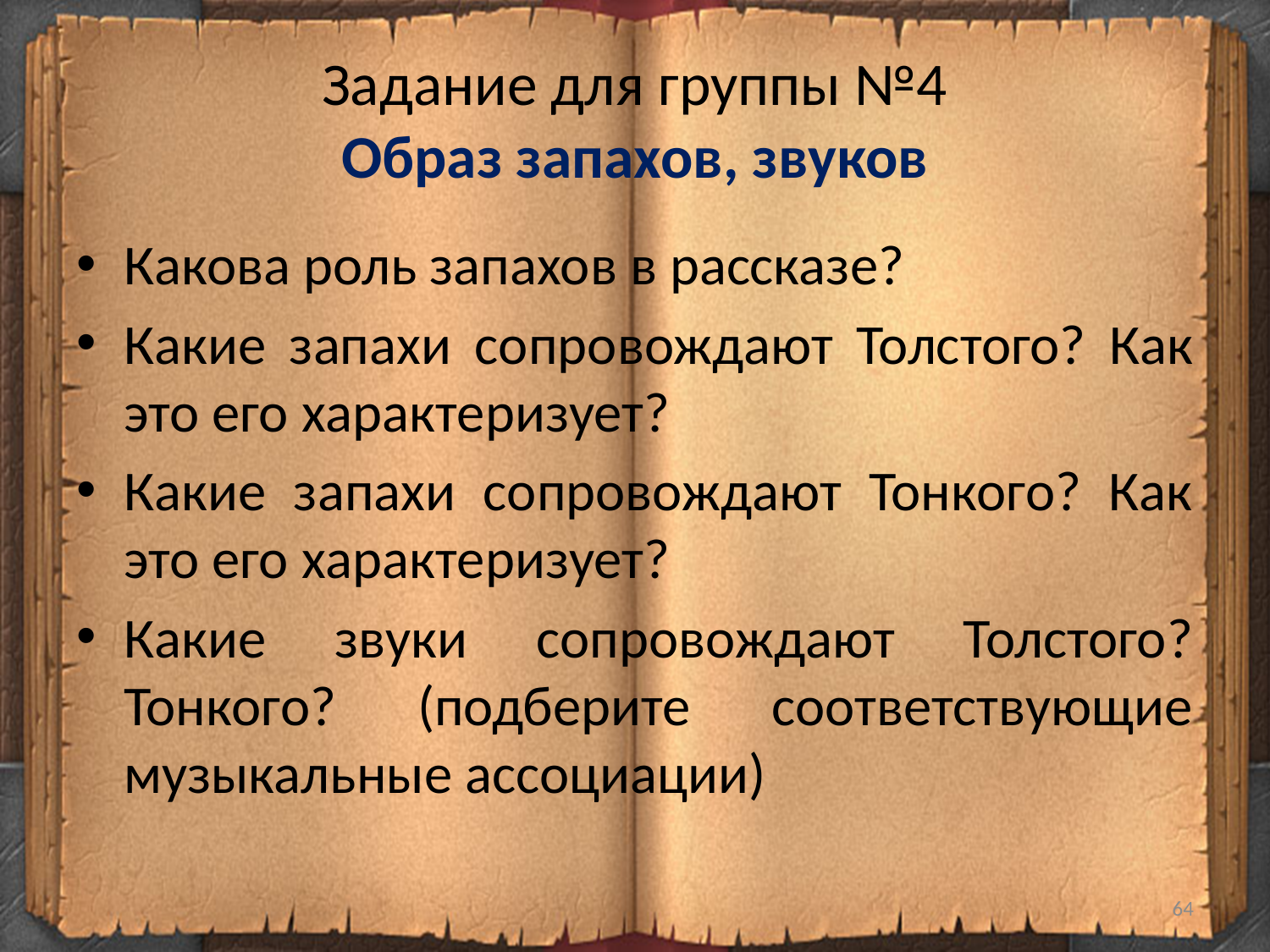

# Задание для группы №4 Образ запахов, звуков
Какова роль запахов в рассказе?
Какие запахи сопровождают Толстого? Как это его характеризует?
Какие запахи сопровождают Тонкого? Как это его характеризует?
Какие звуки сопровождают Толстого? Тонкого? (подберите соответствующие музыкальные ассоциации)
64